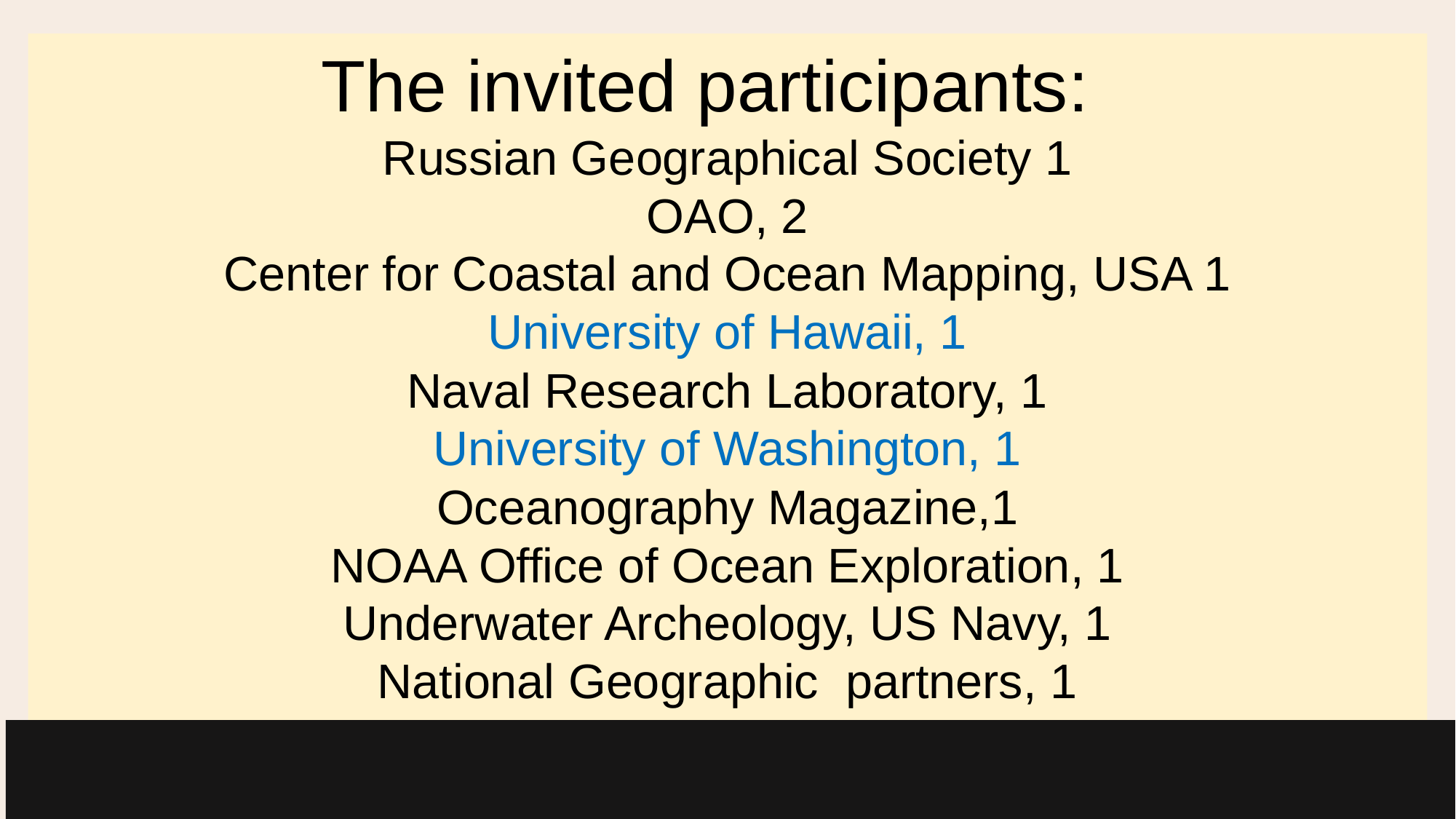

The invited participants:
Russian Geographical Society 1
OAO, 2
Center for Coastal and Ocean Mapping, USA 1
University of Hawaii, 1
Naval Research Laboratory, 1
University of Washington, 1
Oceanography Magazine,1
NOAA Office of Ocean Exploration, 1
Underwater Archeology, US Navy, 1
National Geographic  partners, 1